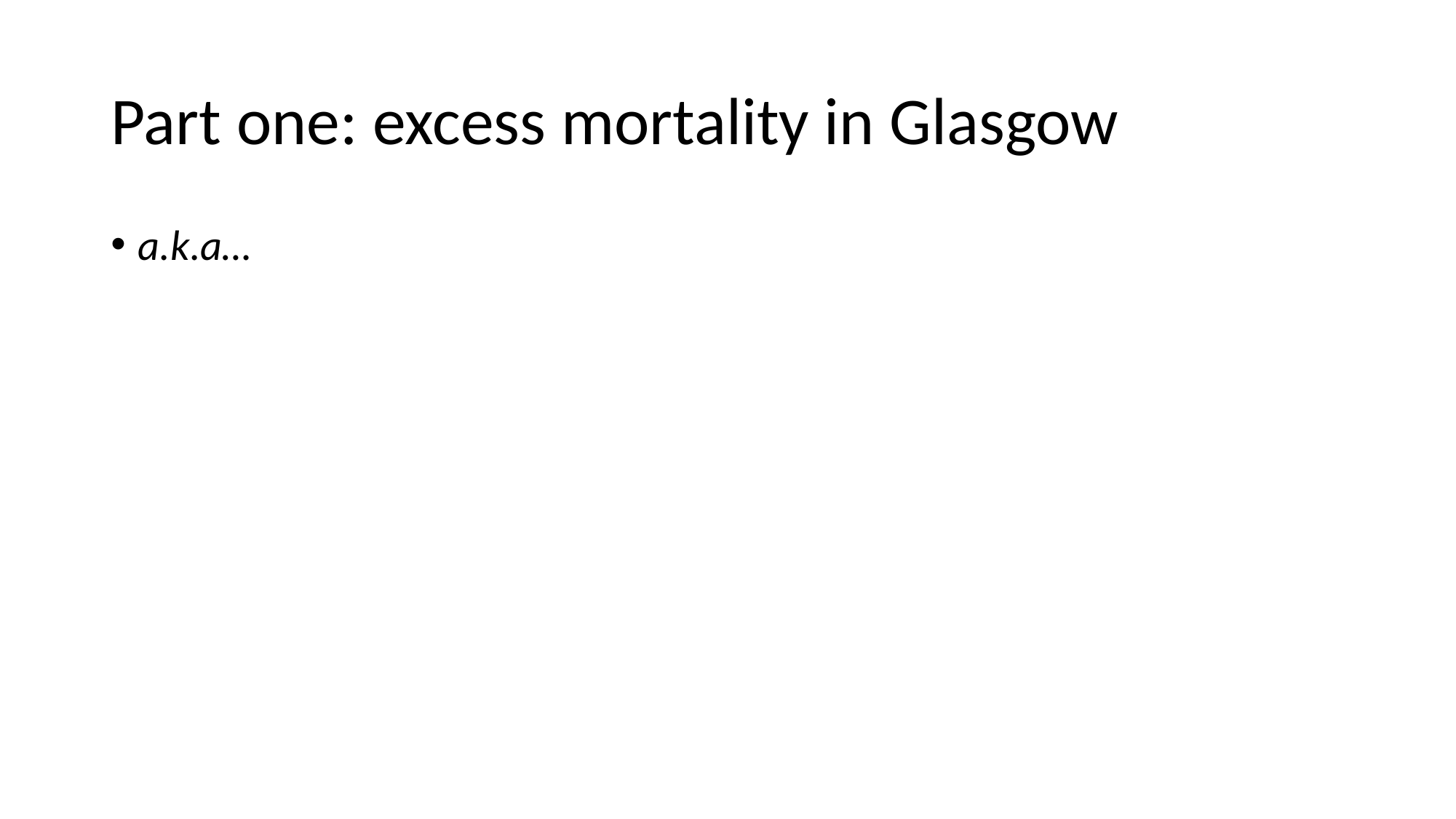

# Part one: excess mortality in Glasgow
a.k.a…